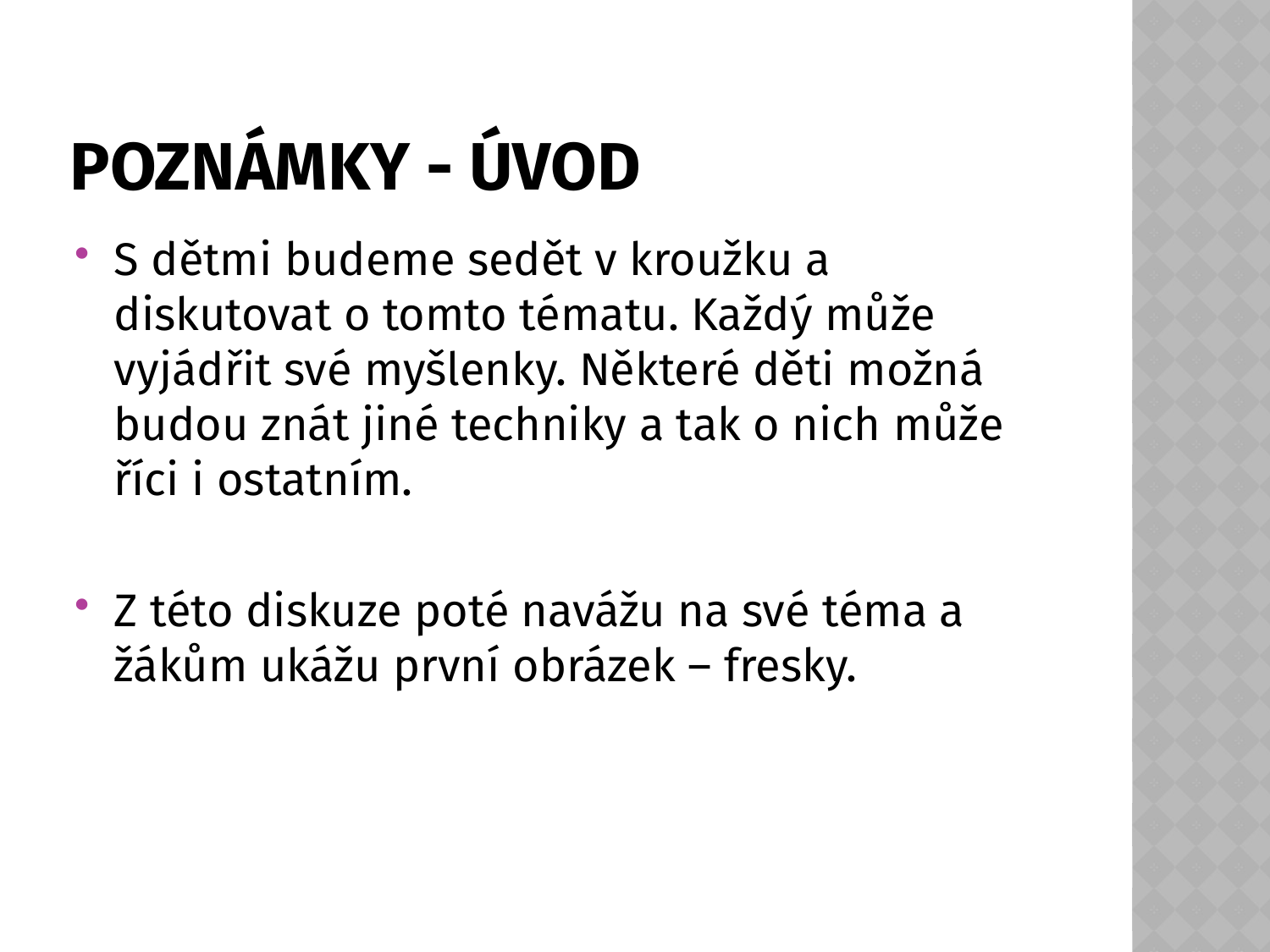

# Poznámky - úvod
S dětmi budeme sedět v kroužku a diskutovat o tomto tématu. Každý může vyjádřit své myšlenky. Některé děti možná budou znát jiné techniky a tak o nich může říci i ostatním.

Z této diskuze poté navážu na své téma a žákům ukážu první obrázek – fresky.